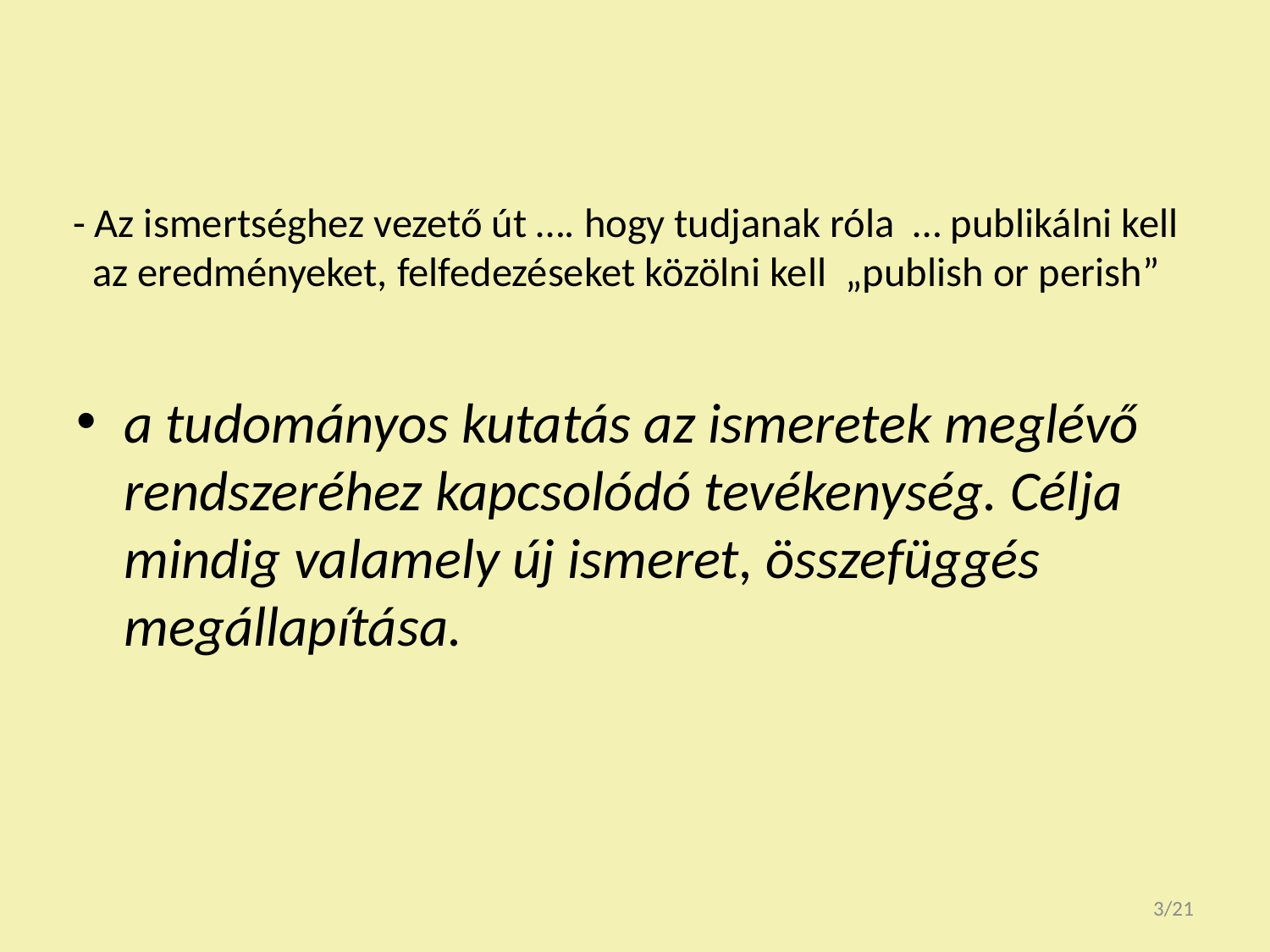

# - Az ismertséghez vezető út …. hogy tudjanak róla  … publikálni kell az eredményeket, felfedezéseket közölni kell  „publish or perish”

a tudományos kutatás az ismeretek meglévő rendszeréhez kapcsolódó tevékenység. Célja mindig valamely új ismeret, összefüggés megállapítása.
3/21